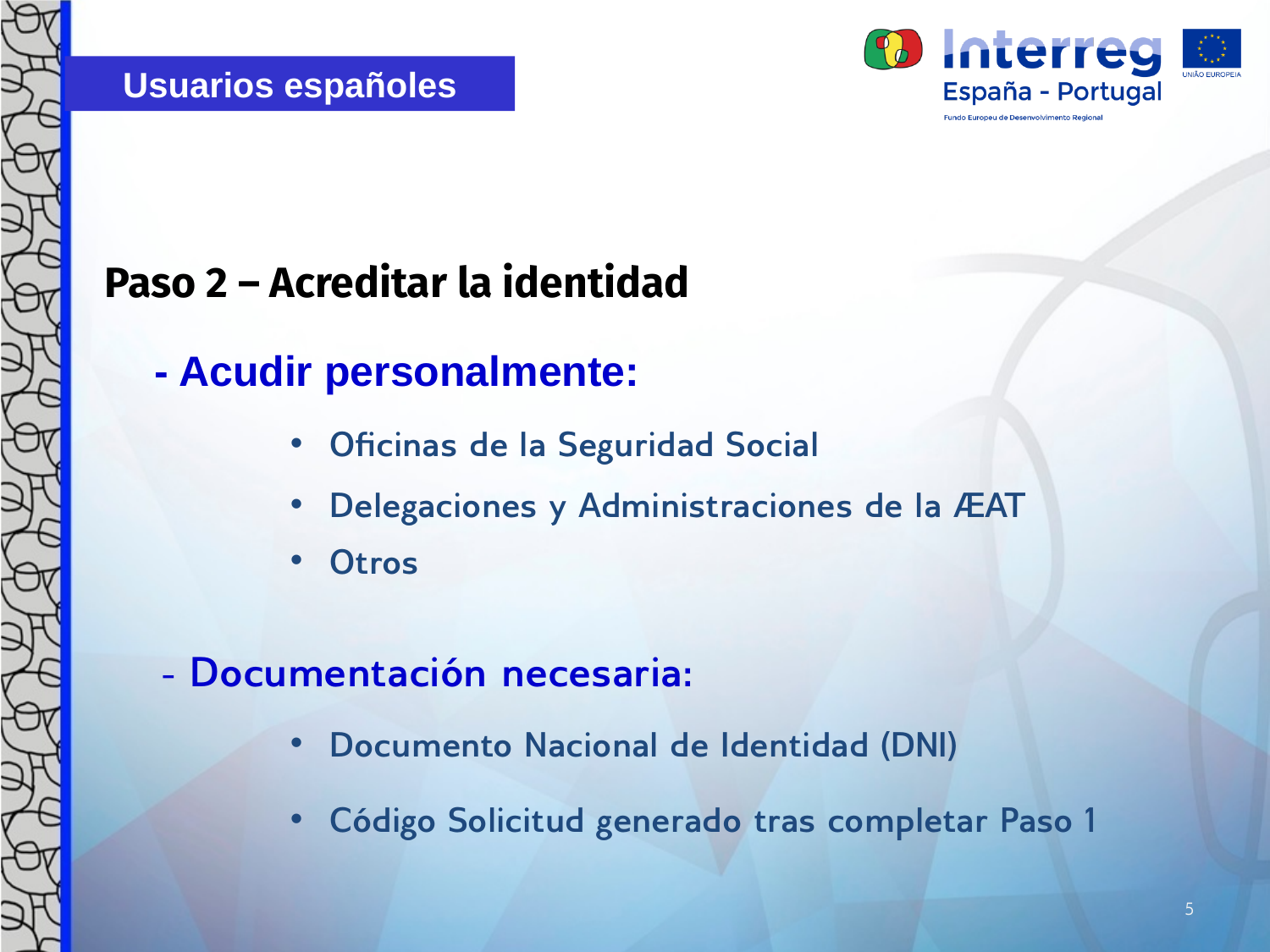

Usuarios españoles
Paso 2 – Acreditar la identidad
- Acudir personalmente:
Oficinas de la Seguridad Social
Delegaciones y Administraciones de la AEAT
Otros
- Documentación necesaria:
Documento Nacional de Identidad (DNI)
Código Solicitud generado tras completar Paso 1
5